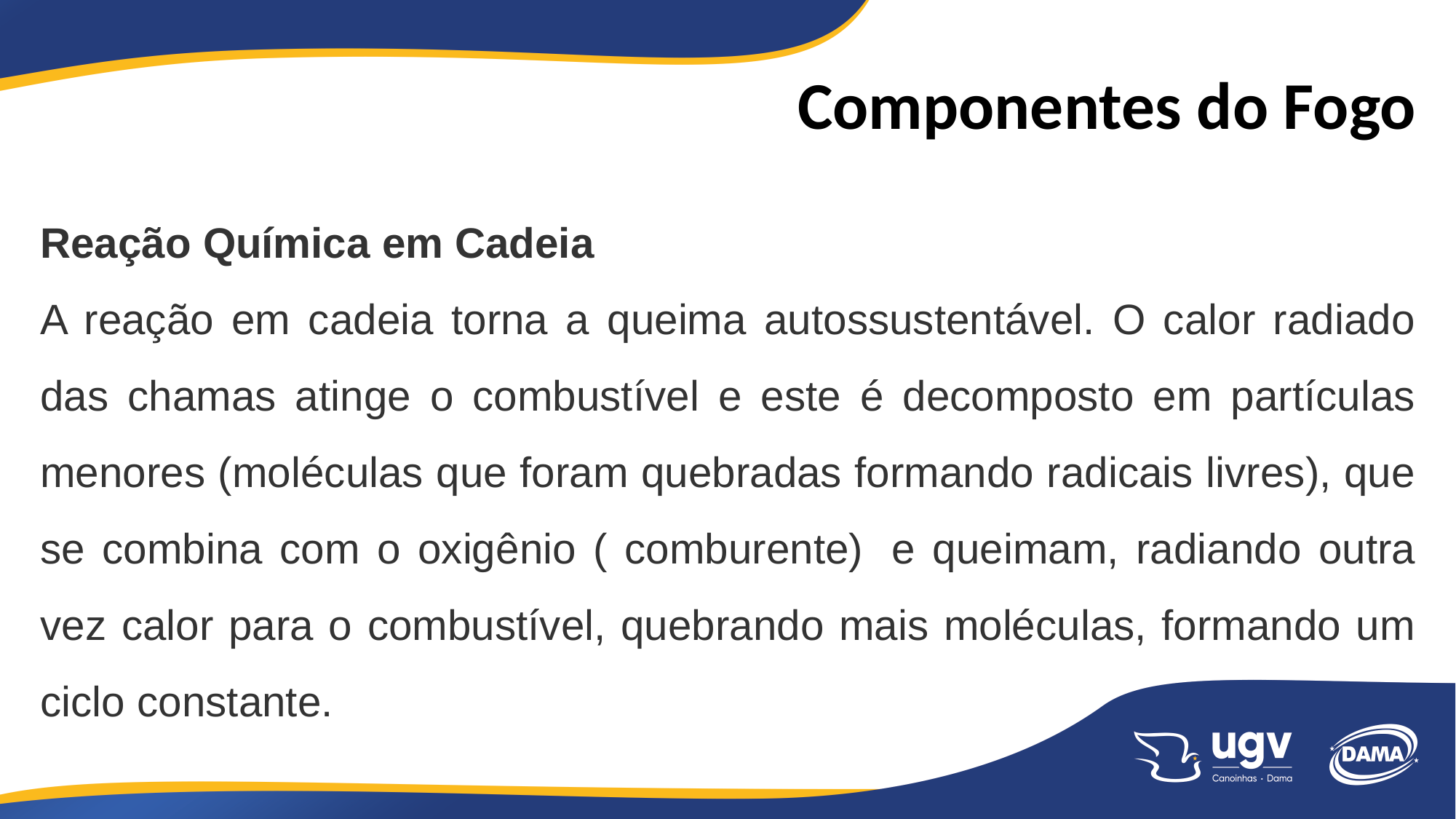

Componentes do Fogo
Reação Química em Cadeia
A reação em cadeia torna a queima autossustentável. O calor radiado das chamas atinge o combustível e este é decomposto em partículas menores (moléculas que foram quebradas formando radicais livres), que se combina com o oxigênio ( comburente)  e queimam, radiando outra vez calor para o combustível, quebrando mais moléculas, formando um ciclo constante.